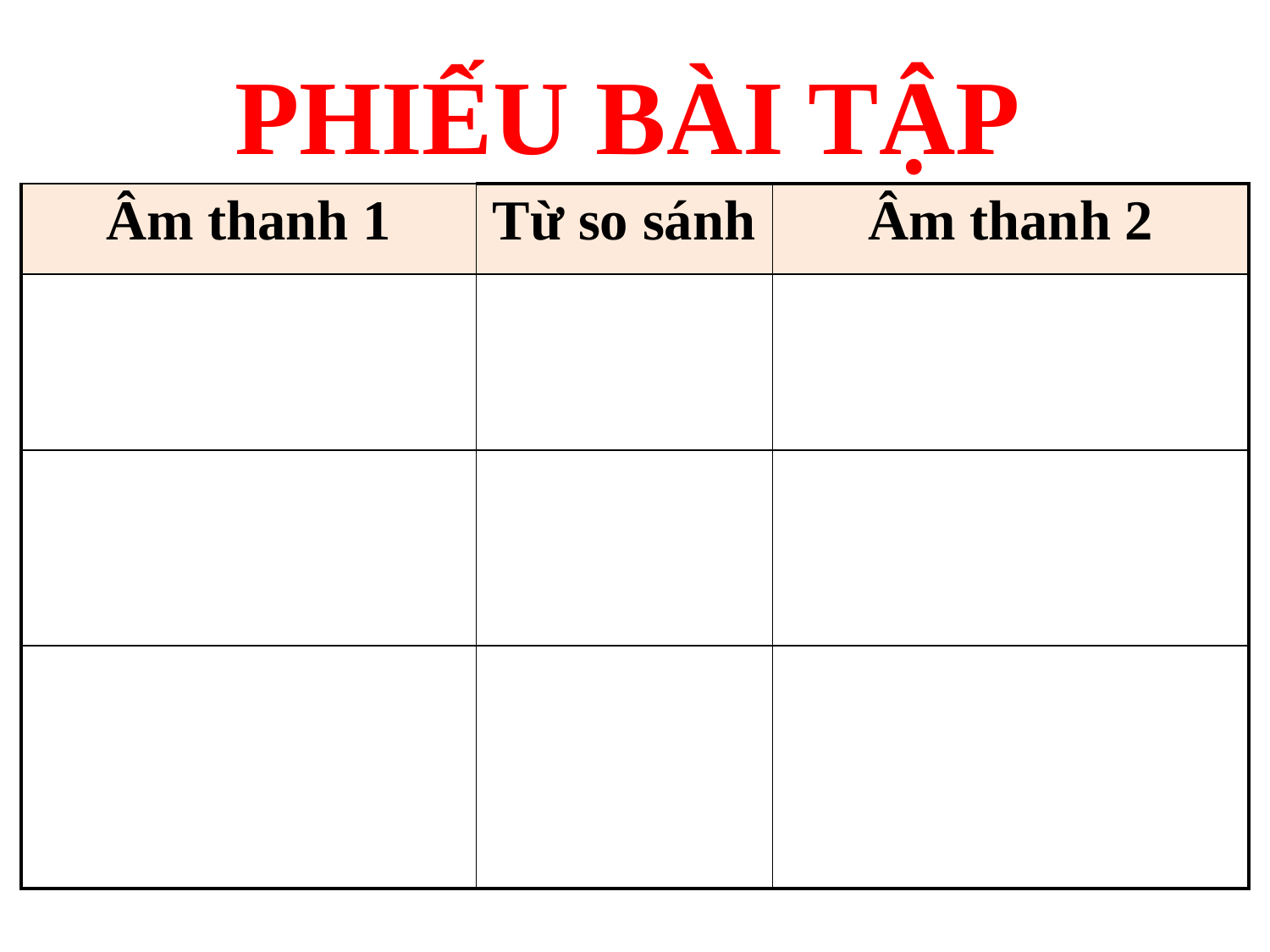

PHIẾU BÀI TẬP
| Âm thanh 1 | Từ so sánh | Âm thanh 2 |
| --- | --- | --- |
|  |  |  |
|  |  |  |
|  |  |  |